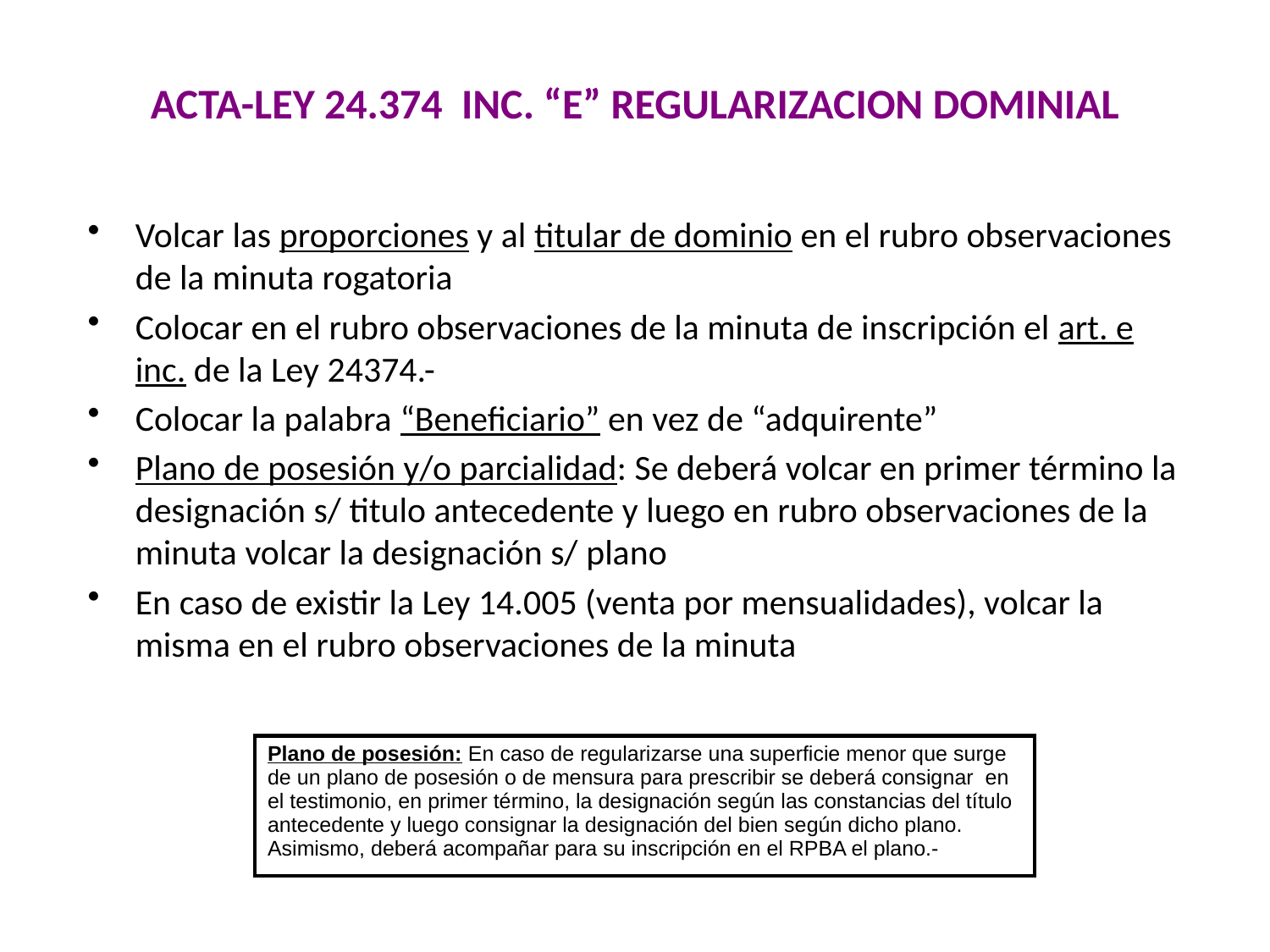

# ACTA-LEY 24.374  INC. “E” REGULARIZACION DOMINIAL
Volcar las proporciones y al titular de dominio en el rubro observaciones de la minuta rogatoria
Colocar en el rubro observaciones de la minuta de inscripción el art. e inc. de la Ley 24374.-
Colocar la palabra “Beneficiario” en vez de “adquirente”
Plano de posesión y/o parcialidad: Se deberá volcar en primer término la designación s/ titulo antecedente y luego en rubro observaciones de la minuta volcar la designación s/ plano
En caso de existir la Ley 14.005 (venta por mensualidades), volcar la misma en el rubro observaciones de la minuta
| Plano de posesión: En caso de regularizarse una superficie menor que surge de un plano de posesión o de mensura para prescribir se deberá consignar en el testimonio, en primer término, la designación según las constancias del título antecedente y luego consignar la designación del bien según dicho plano. Asimismo, deberá acompañar para su inscripción en el RPBA el plano.- |
| --- |